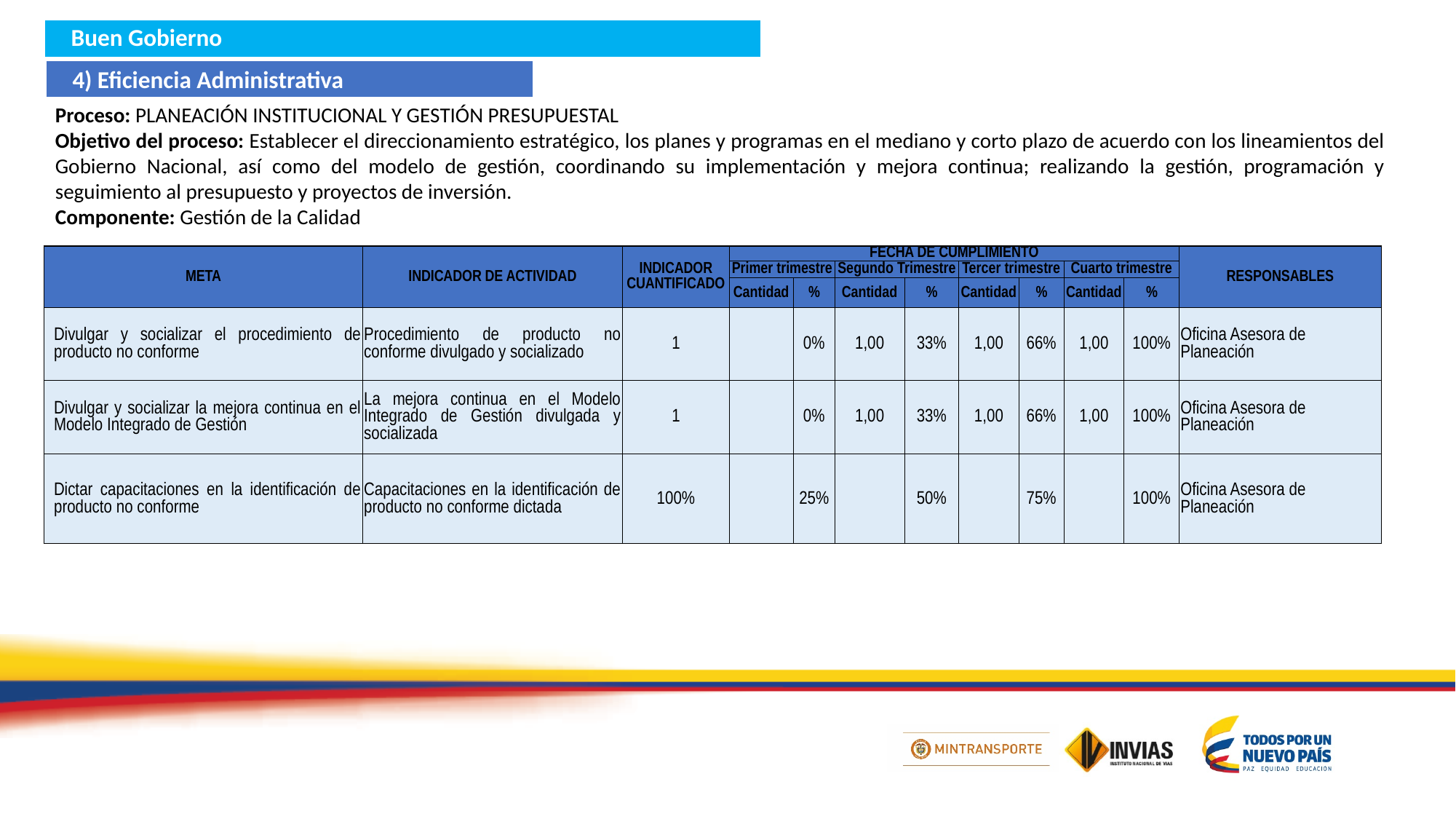

Buen Gobierno

4) Eficiencia Administrativa
Proceso: PLANEACIÓN INSTITUCIONAL Y GESTIÓN PRESUPUESTAL
Objetivo del proceso: Establecer el direccionamiento estratégico, los planes y programas en el mediano y corto plazo de acuerdo con los lineamientos del Gobierno Nacional, así como del modelo de gestión, coordinando su implementación y mejora continua; realizando la gestión, programación y seguimiento al presupuesto y proyectos de inversión.
Componente: Gestión de la Calidad
| META | INDICADOR DE ACTIVIDAD | INDICADOR CUANTIFICADO | FECHA DE CUMPLIMIENTO |  |  |  |  |  |  |  | RESPONSABLES |
| --- | --- | --- | --- | --- | --- | --- | --- | --- | --- | --- | --- |
|  |  |  | Primer trimestre |  | Segundo Trimestre |  | Tercer trimestre |  | Cuarto trimestre |  |  |
|  |  |  | Cantidad | % | Cantidad | % | Cantidad | % | Cantidad | % |  |
| Divulgar y socializar el procedimiento de producto no conforme | Procedimiento de producto no conforme divulgado y socializado | 1 |  | 0% | 1,00 | 33% | 1,00 | 66% | 1,00 | 100% | Oficina Asesora de Planeación |
| Divulgar y socializar la mejora continua en el Modelo Integrado de Gestión | La mejora continua en el Modelo Integrado de Gestión divulgada y socializada | 1 |  | 0% | 1,00 | 33% | 1,00 | 66% | 1,00 | 100% | Oficina Asesora de Planeación |
| Dictar capacitaciones en la identificación de producto no conforme | Capacitaciones en la identificación de producto no conforme dictada | 100% |  | 25% |  | 50% |  | 75% |  | 100% | Oficina Asesora de Planeación |